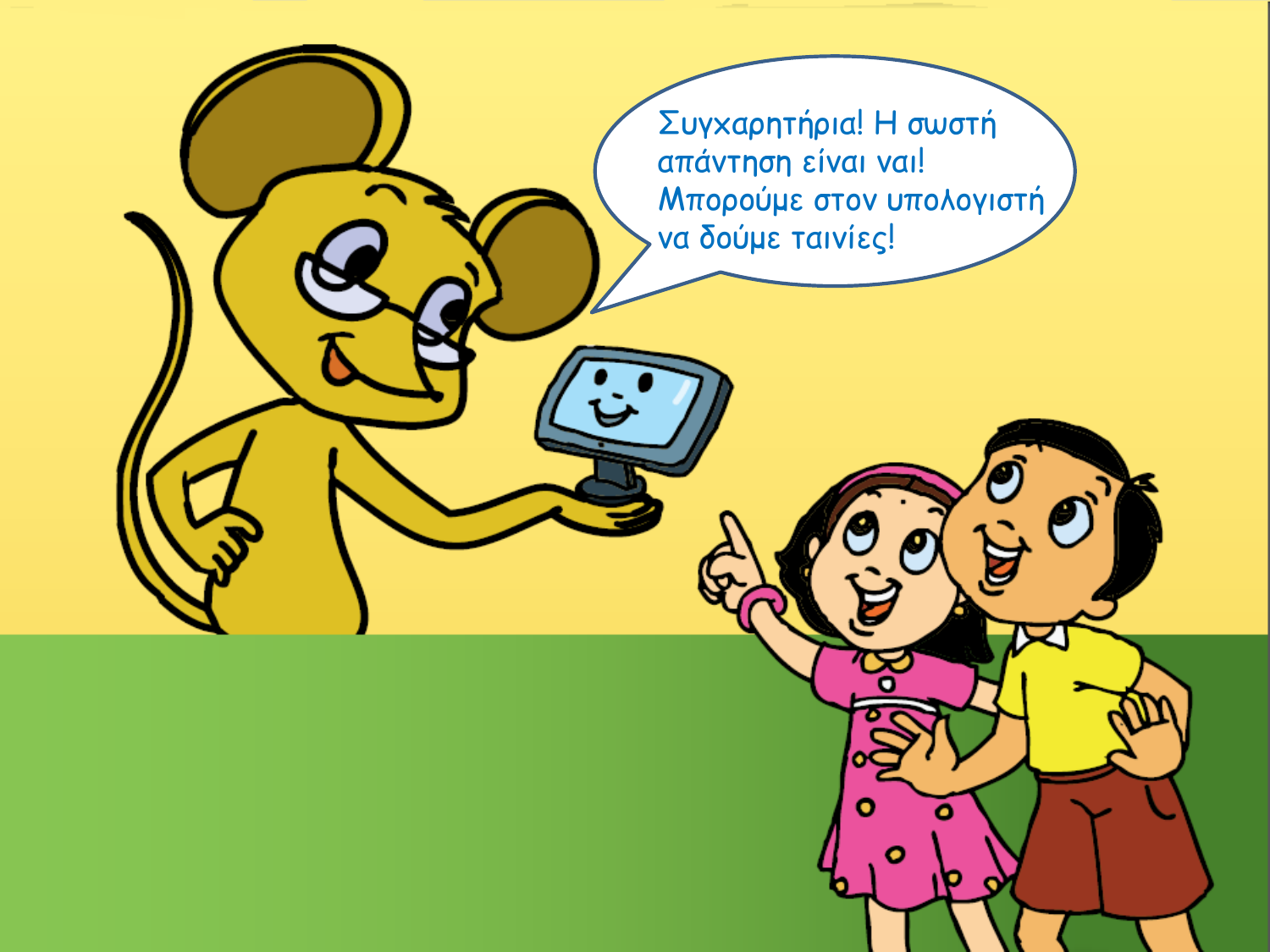

Συγχαρητήρια! Η σωστή απάντηση είναι ναι!
Μπορούμε στον υπολογιστή να δούμε ταινίες!